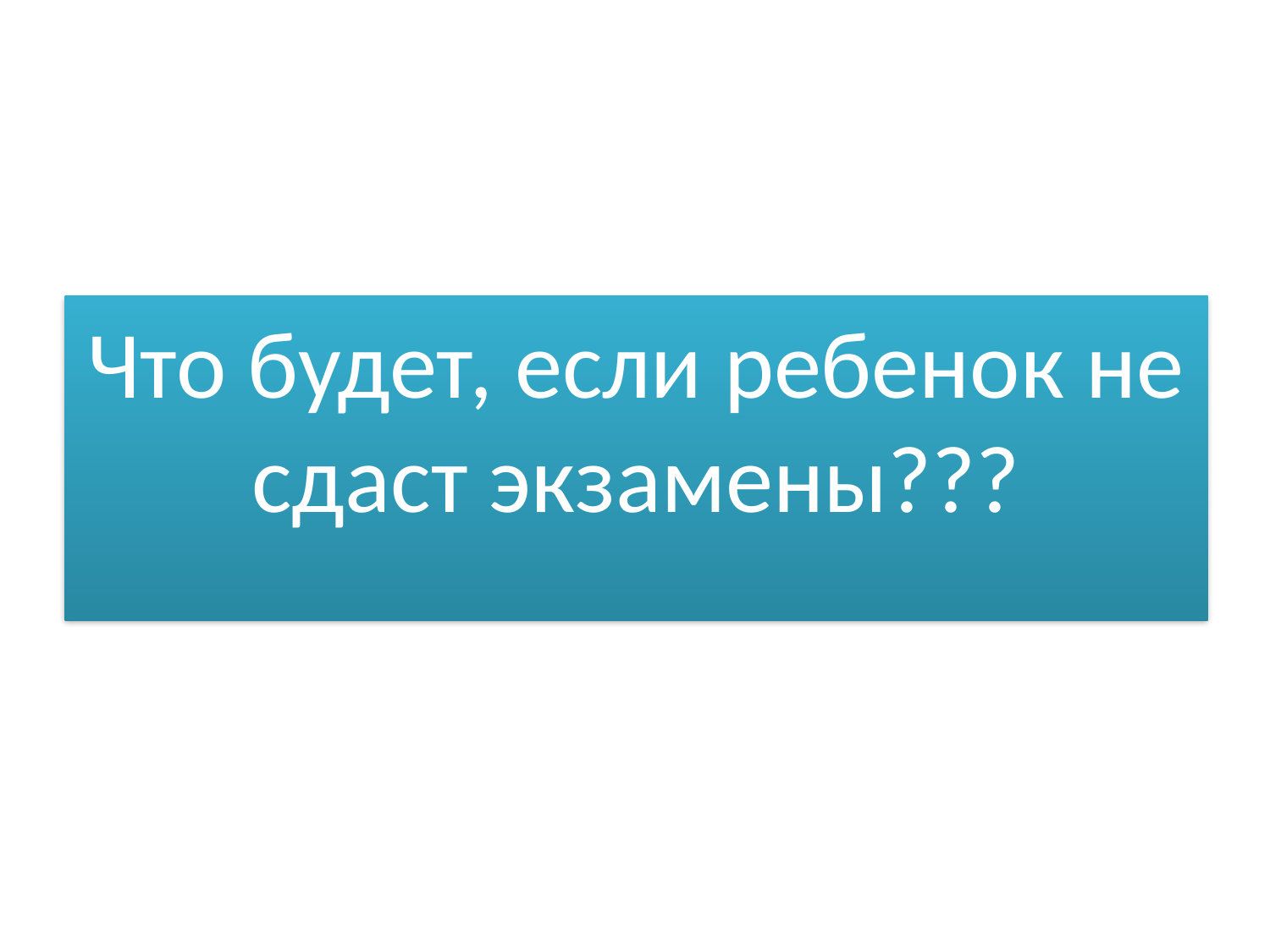

Что будет, если ребенок не сдаст экзамены???